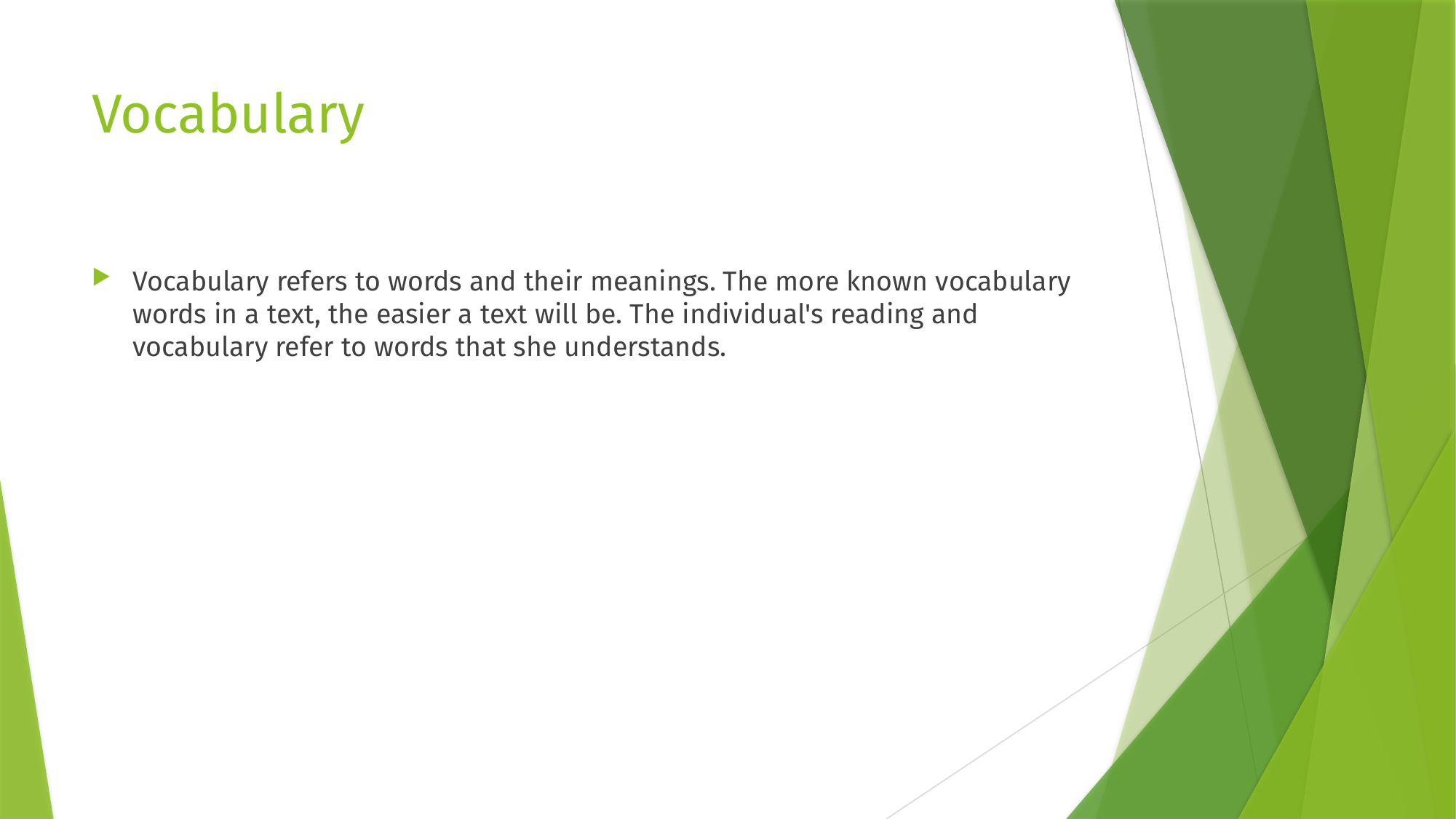

# Vocabulary
Vocabulary refers to words and their meanings. The more known vocabulary words in a text, the easier a text will be. The individual's reading and vocabulary refer to words that she understands.